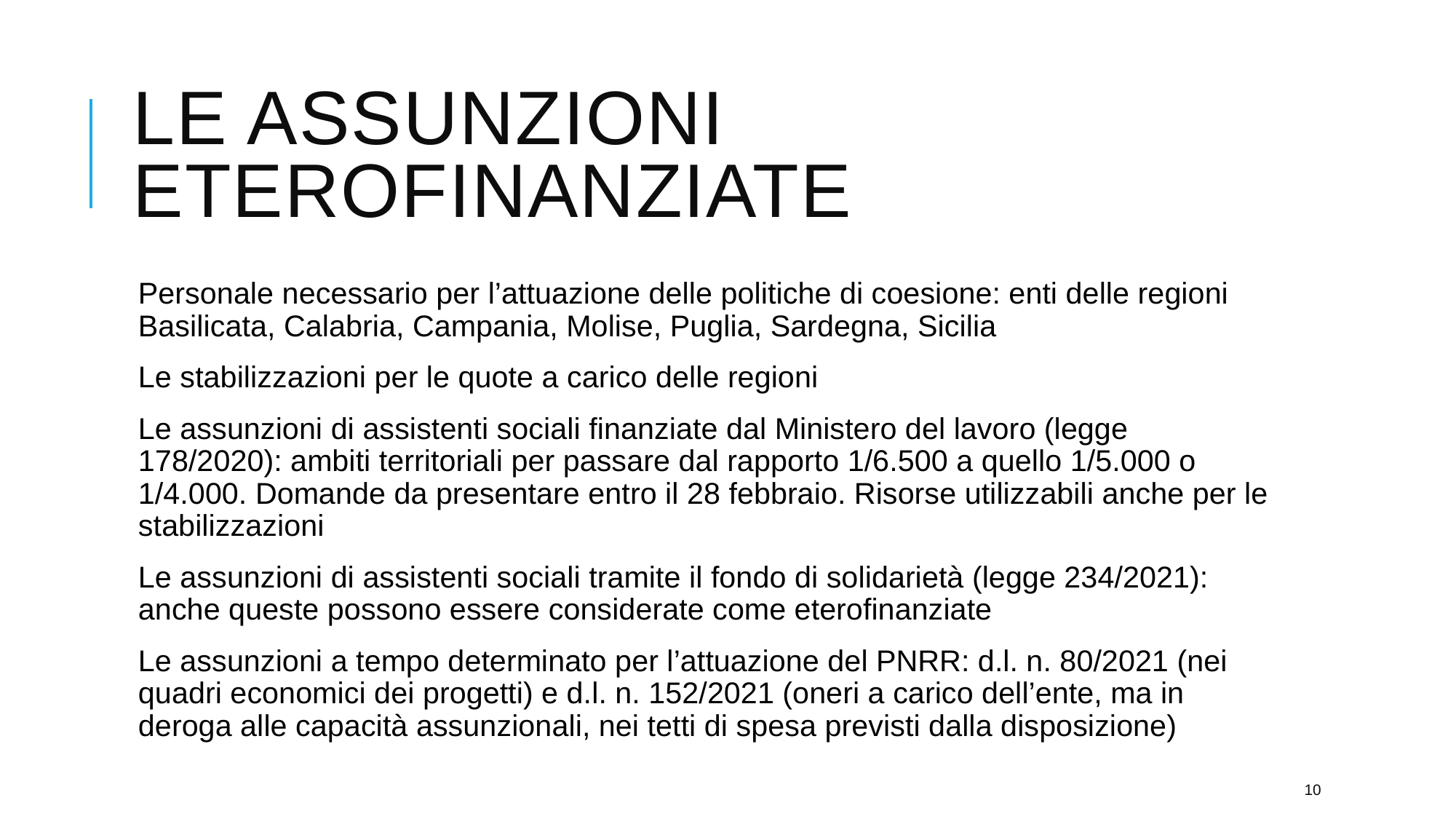

# Le assunzioni eterofinanziate
Personale necessario per l’attuazione delle politiche di coesione: enti delle regioni Basilicata, Calabria, Campania, Molise, Puglia, Sardegna, Sicilia
Le stabilizzazioni per le quote a carico delle regioni
Le assunzioni di assistenti sociali finanziate dal Ministero del lavoro (legge 178/2020): ambiti territoriali per passare dal rapporto 1/6.500 a quello 1/5.000 o 1/4.000. Domande da presentare entro il 28 febbraio. Risorse utilizzabili anche per le stabilizzazioni
Le assunzioni di assistenti sociali tramite il fondo di solidarietà (legge 234/2021): anche queste possono essere considerate come eterofinanziate
Le assunzioni a tempo determinato per l’attuazione del PNRR: d.l. n. 80/2021 (nei quadri economici dei progetti) e d.l. n. 152/2021 (oneri a carico dell’ente, ma in deroga alle capacità assunzionali, nei tetti di spesa previsti dalla disposizione)

10